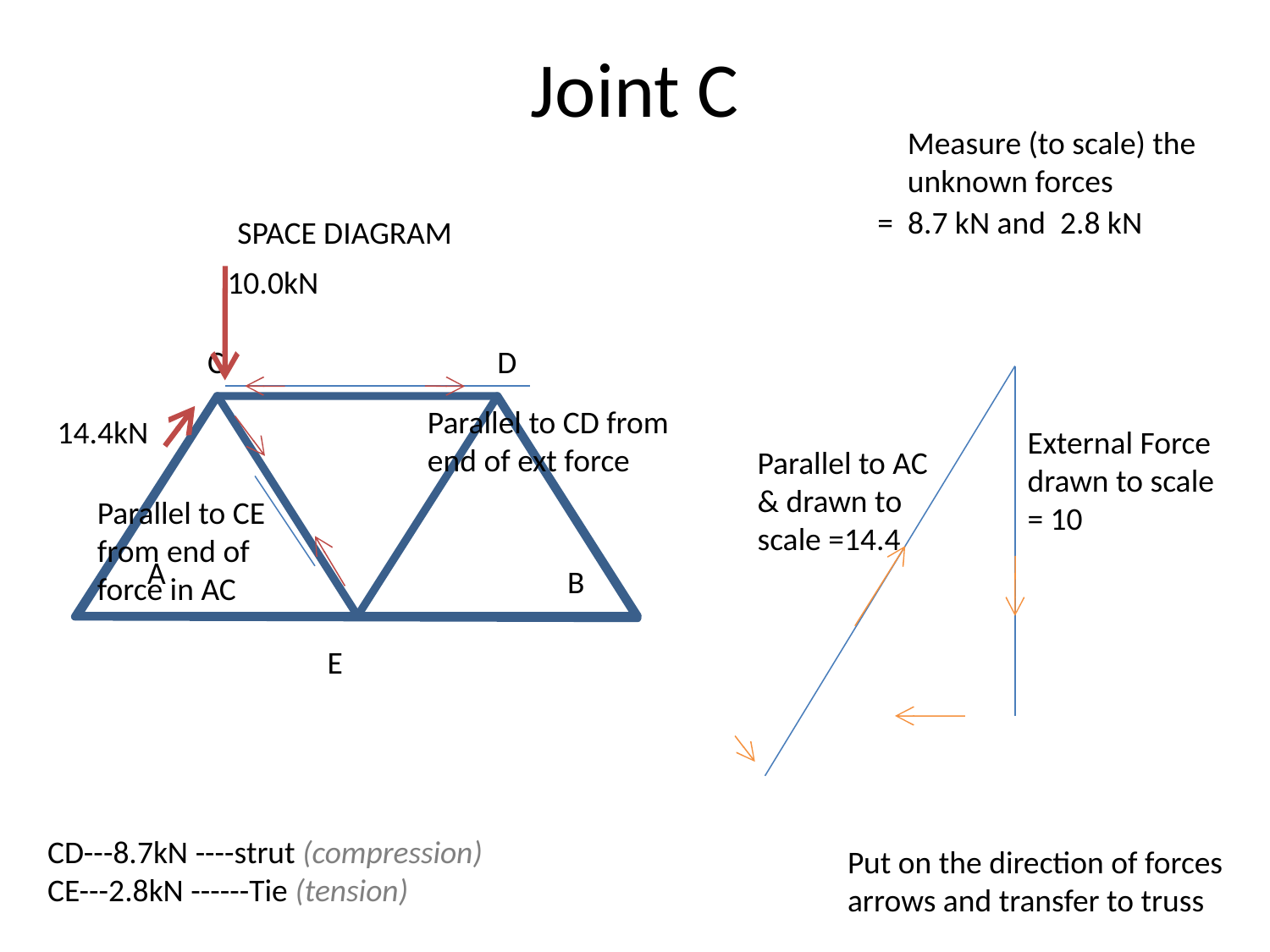

# Joint C
Measure (to scale) the unknown forces
=  8.7 kN and  2.8 kN
SPACE DIAGRAM
10.0kN
C
D
A
B
E
Parallel to AC & drawn to scale =14.4
External Force drawn to scale = 10
Parallel to CD from end of ext force

14.4kN
Parallel to CE from end of force in AC
CD---8.7kN ----strut (compression)
CE---2.8kN ------Tie (tension)
Put on the direction of forces arrows and transfer to truss